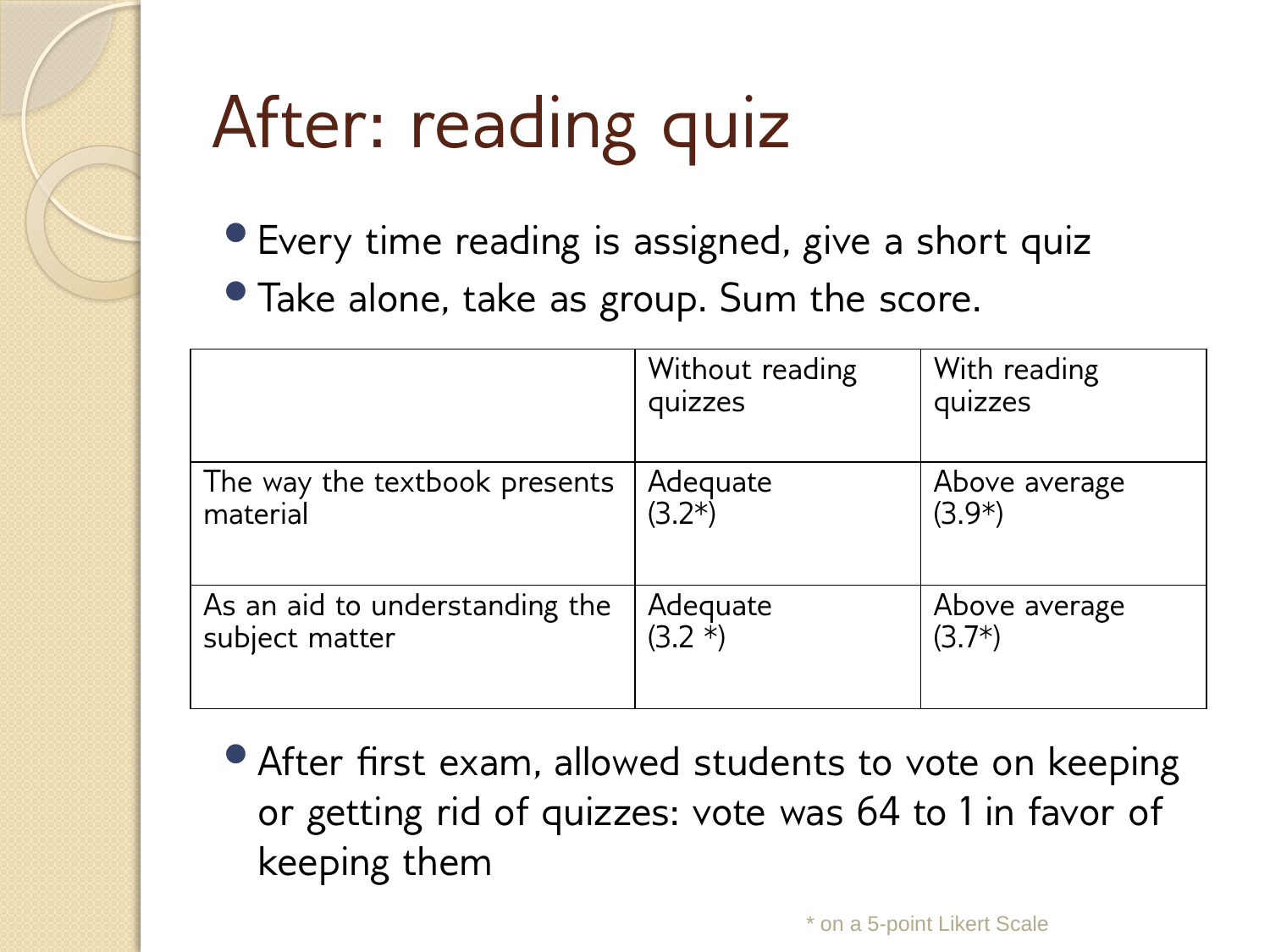

# After: reading quiz

Every time reading is assigned, give a short quiz
Take alone, take as group. Sum the score.

After first exam, allowed students to vote on keeping or getting rid of quizzes: vote was 64 to 1 in favor of keeping them
|  | Without reading quizzes | With reading quizzes |
| --- | --- | --- |
| The way the textbook presents material | Adequate (3.2\*) | Above average (3.9\*) |
| As an aid to understanding the subject matter | Adequate (3.2 \*) | Above average (3.7\*) |
* on a 5-point Likert Scale